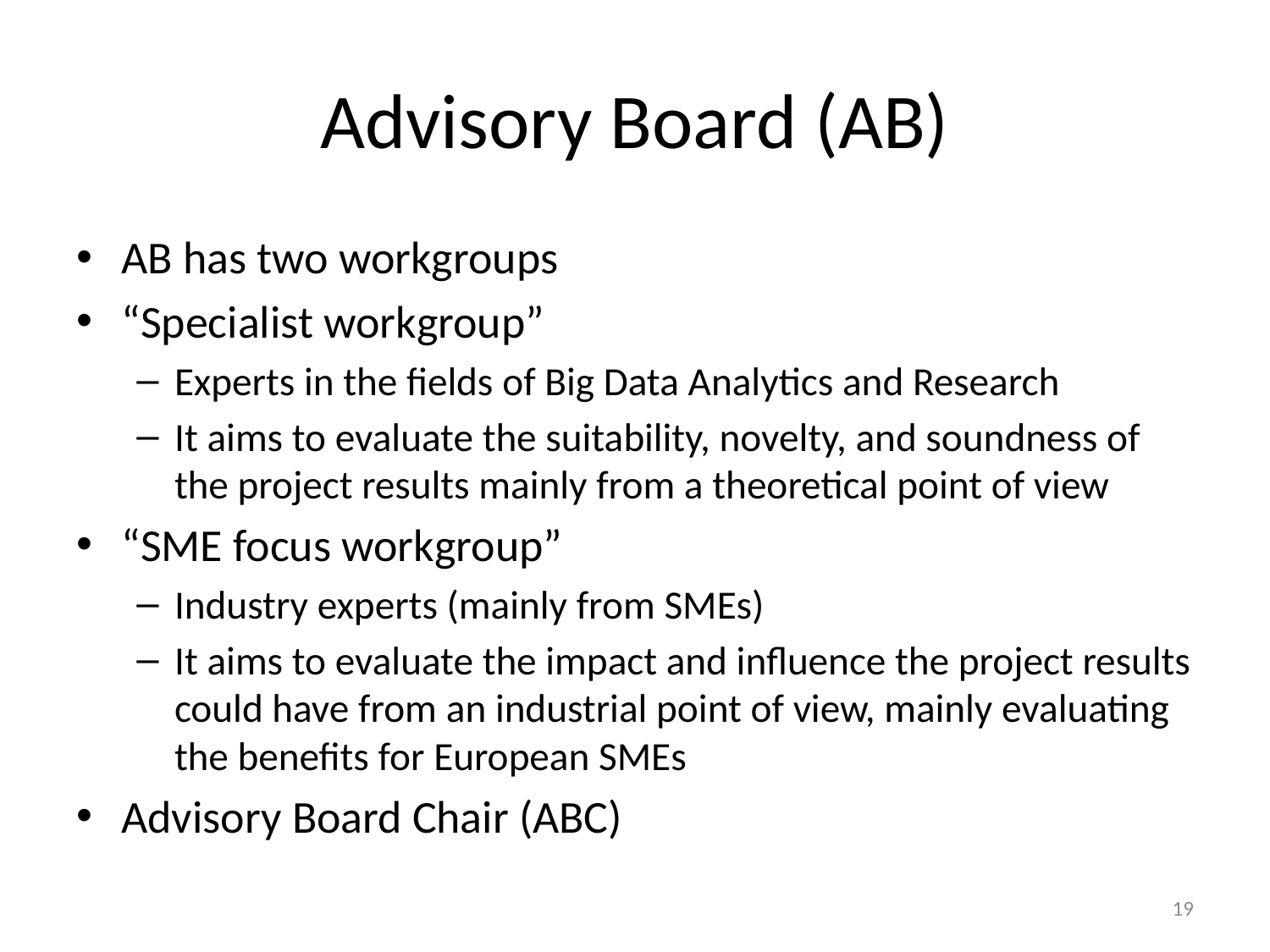

# Advisory Board (AB)
AB has two workgroups
“Specialist workgroup”
Experts in the fields of Big Data Analytics and Research
It aims to evaluate the suitability, novelty, and soundness of the project results mainly from a theoretical point of view
“SME focus workgroup”
Industry experts (mainly from SMEs)
It aims to evaluate the impact and influence the project results could have from an industrial point of view, mainly evaluating the benefits for European SMEs
Advisory Board Chair (ABC)
19